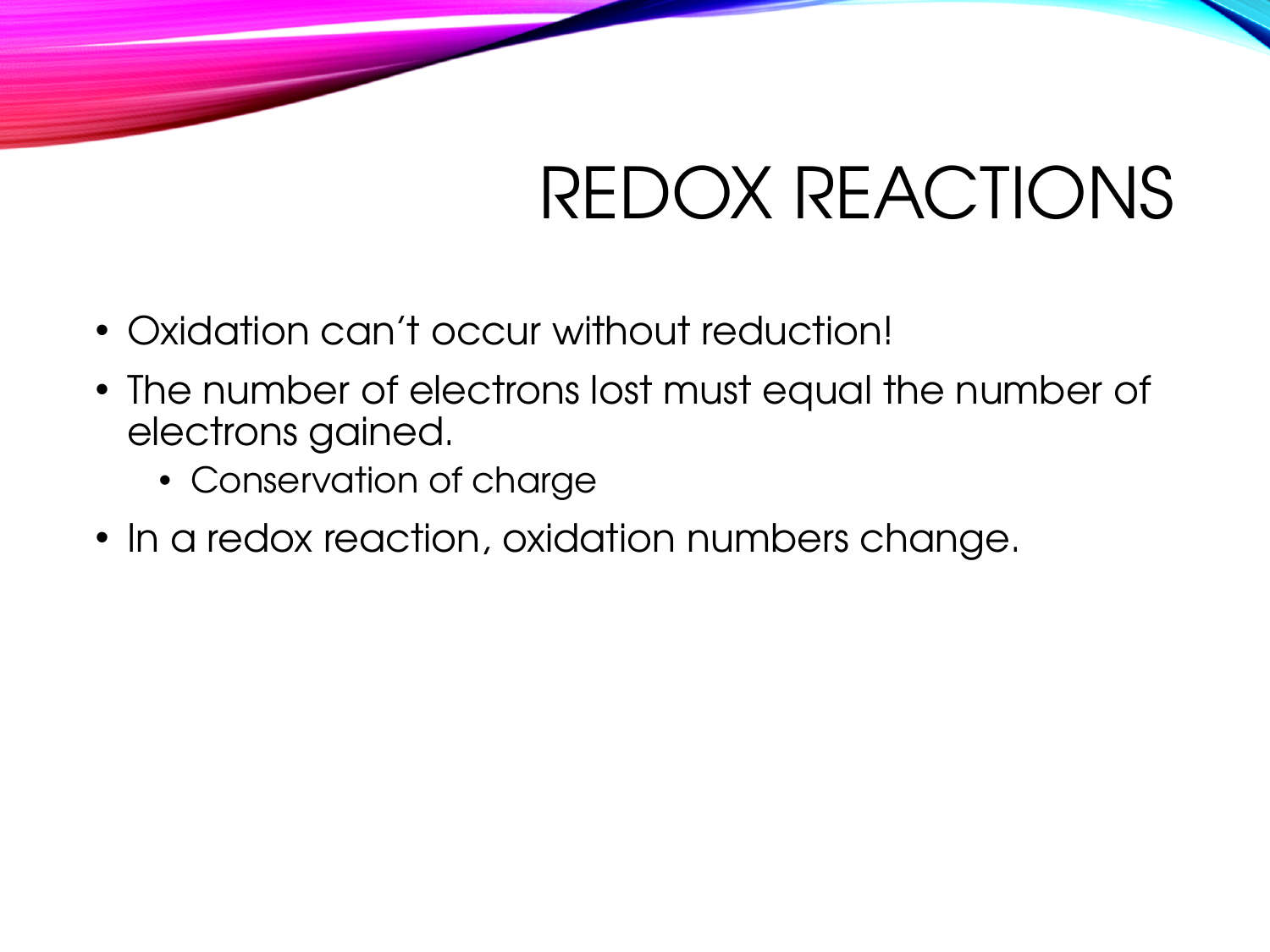

# Redox reactions
Oxidation can’t occur without reduction!
The number of electrons lost must equal the number of electrons gained.
Conservation of charge
In a redox reaction, oxidation numbers change.